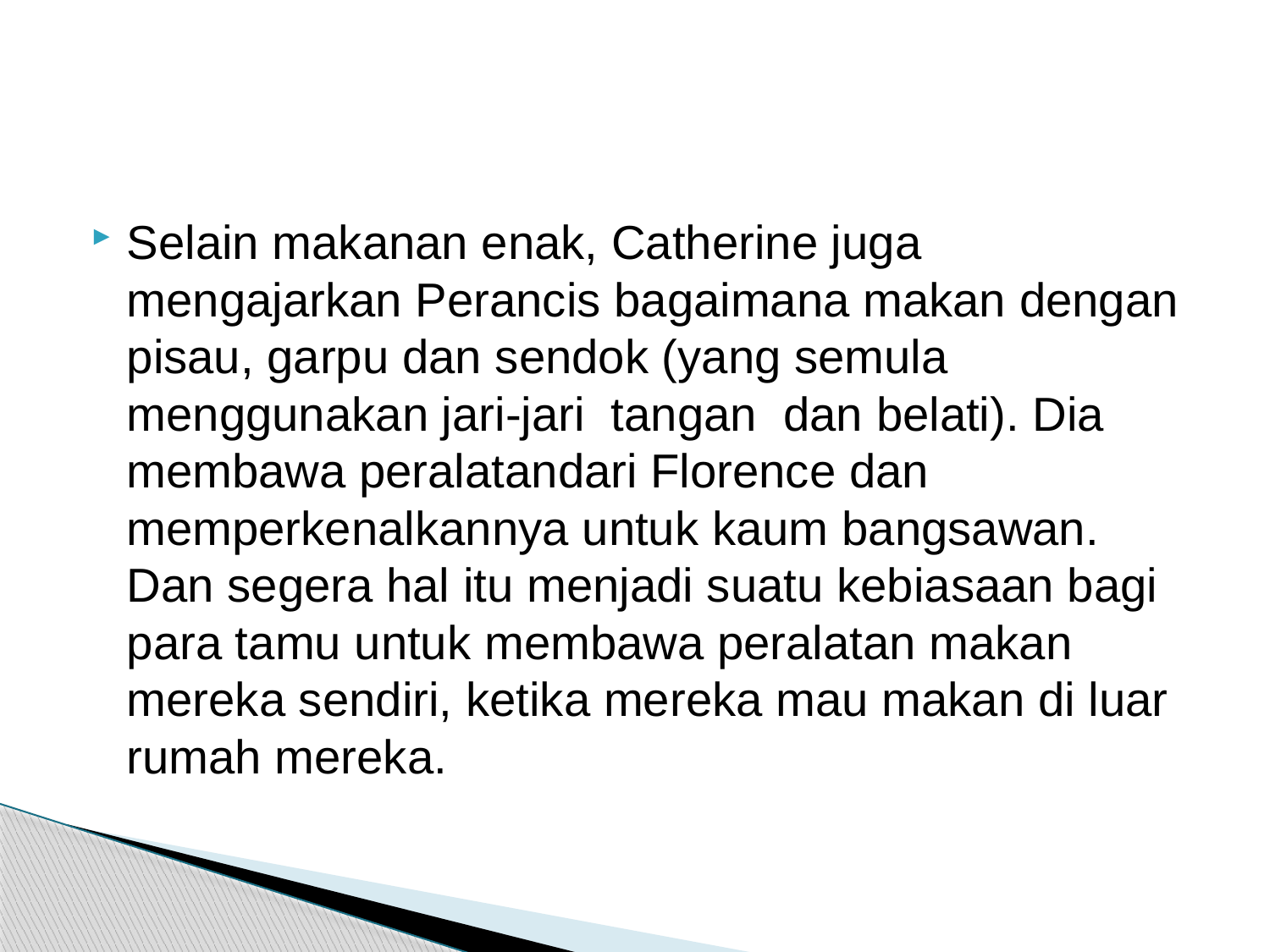

#
Selain makanan enak, Catherine juga mengajarkan Perancis bagaimana makan dengan pisau, garpu dan sendok (yang semula  menggunakan jari-jari  tangan  dan belati). Dia membawa peralatandari Florence dan memperkenalkannya untuk kaum bangsawan. Dan segera hal itu menjadi suatu kebiasaan bagi para tamu untuk membawa peralatan makan mereka sendiri, ketika mereka mau makan di luar rumah mereka.